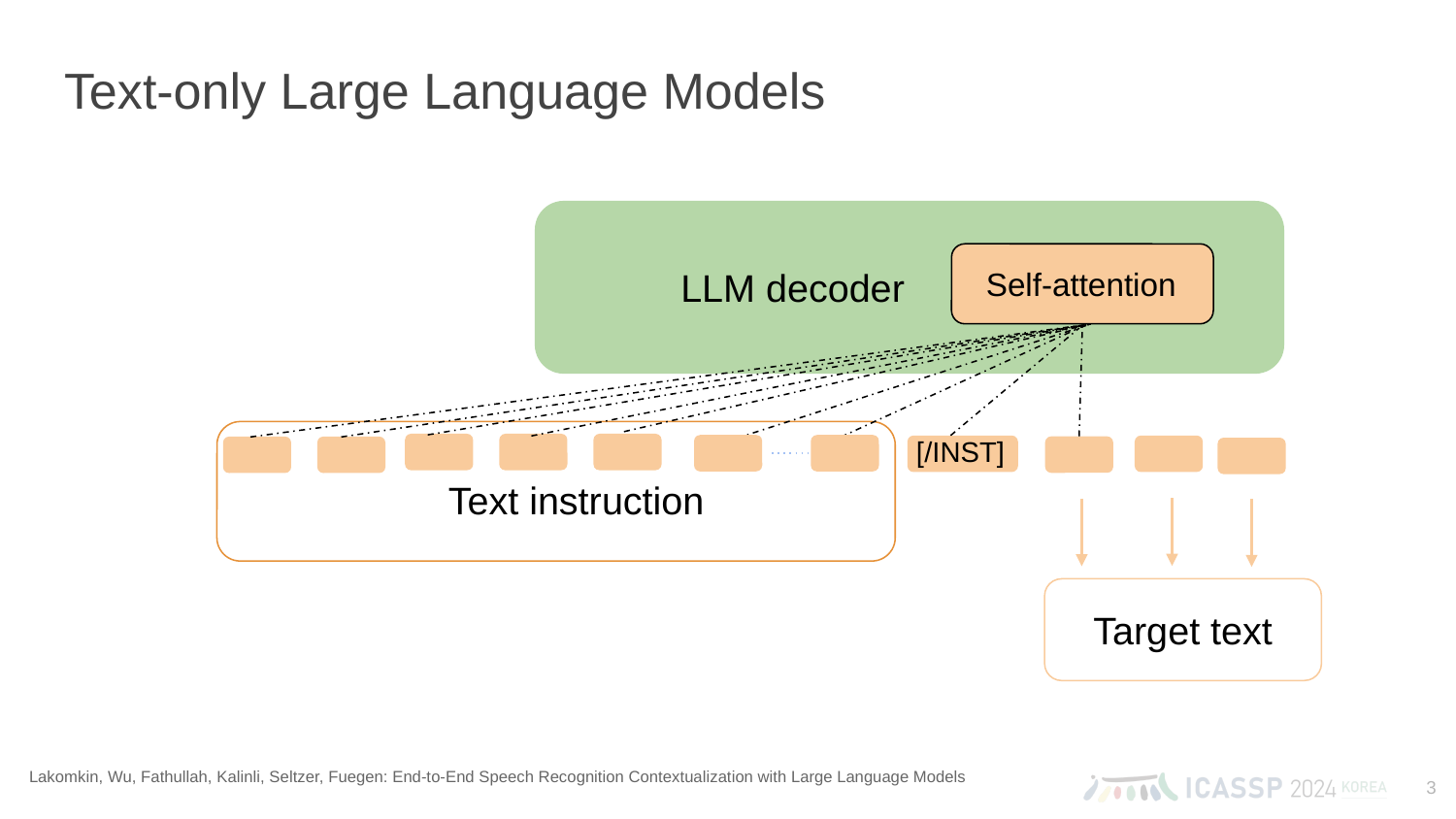

# Text-only Large Language Models
          LLM decoder
Self-attention
[/INST]

Text instruction
Target text
3